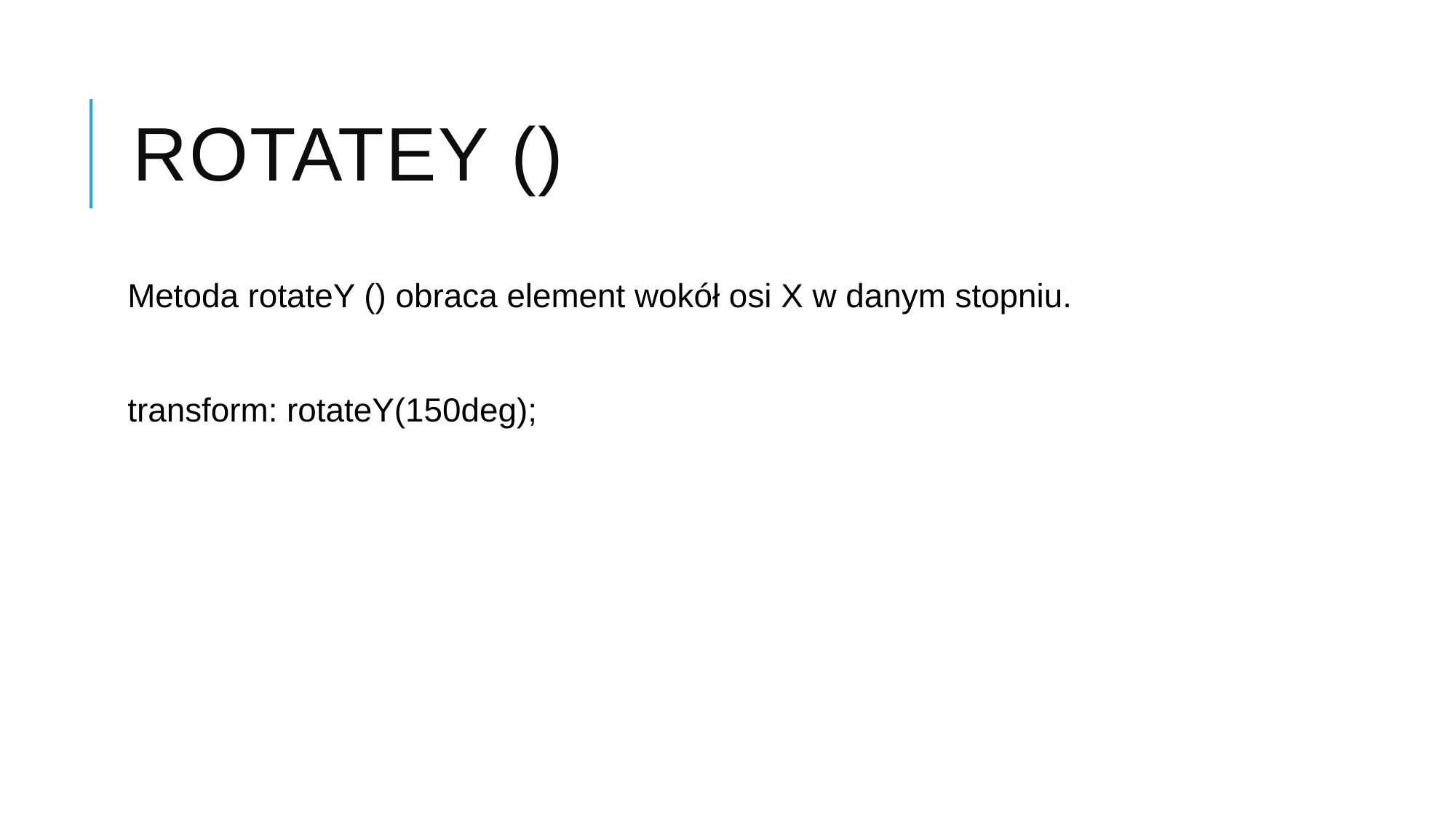

# rotateY ()
Metoda rotateY () obraca element wokół osi X w danym stopniu.

transform: rotateY(150deg);